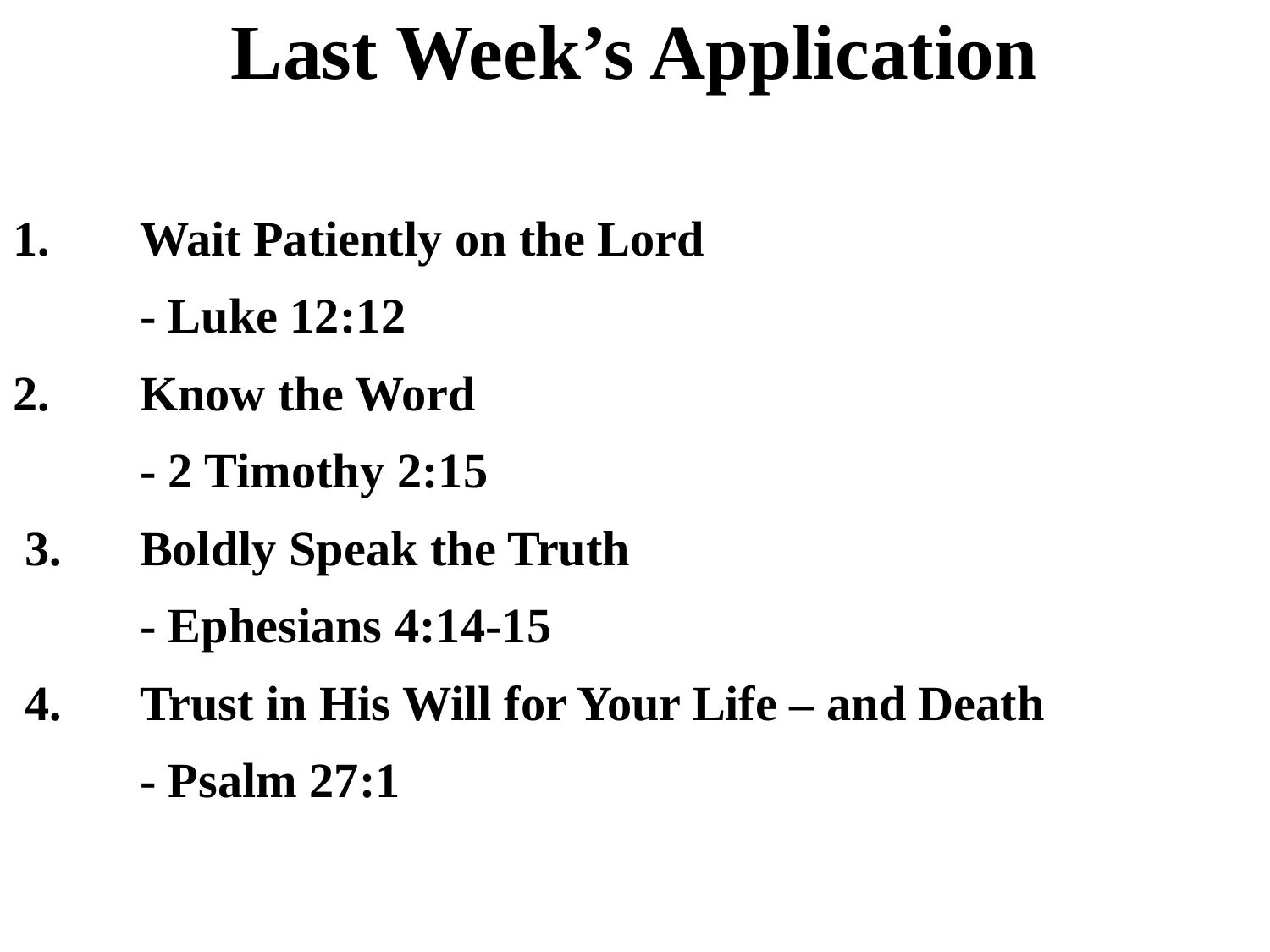

# Last Week’s Application

1.	Wait Patiently on the Lord
	- Luke 12:12
2.	Know the Word
	- 2 Timothy 2:15
 3.	Boldly Speak the Truth
	- Ephesians 4:14-15
 4.	Trust in His Will for Your Life – and Death
	- Psalm 27:1